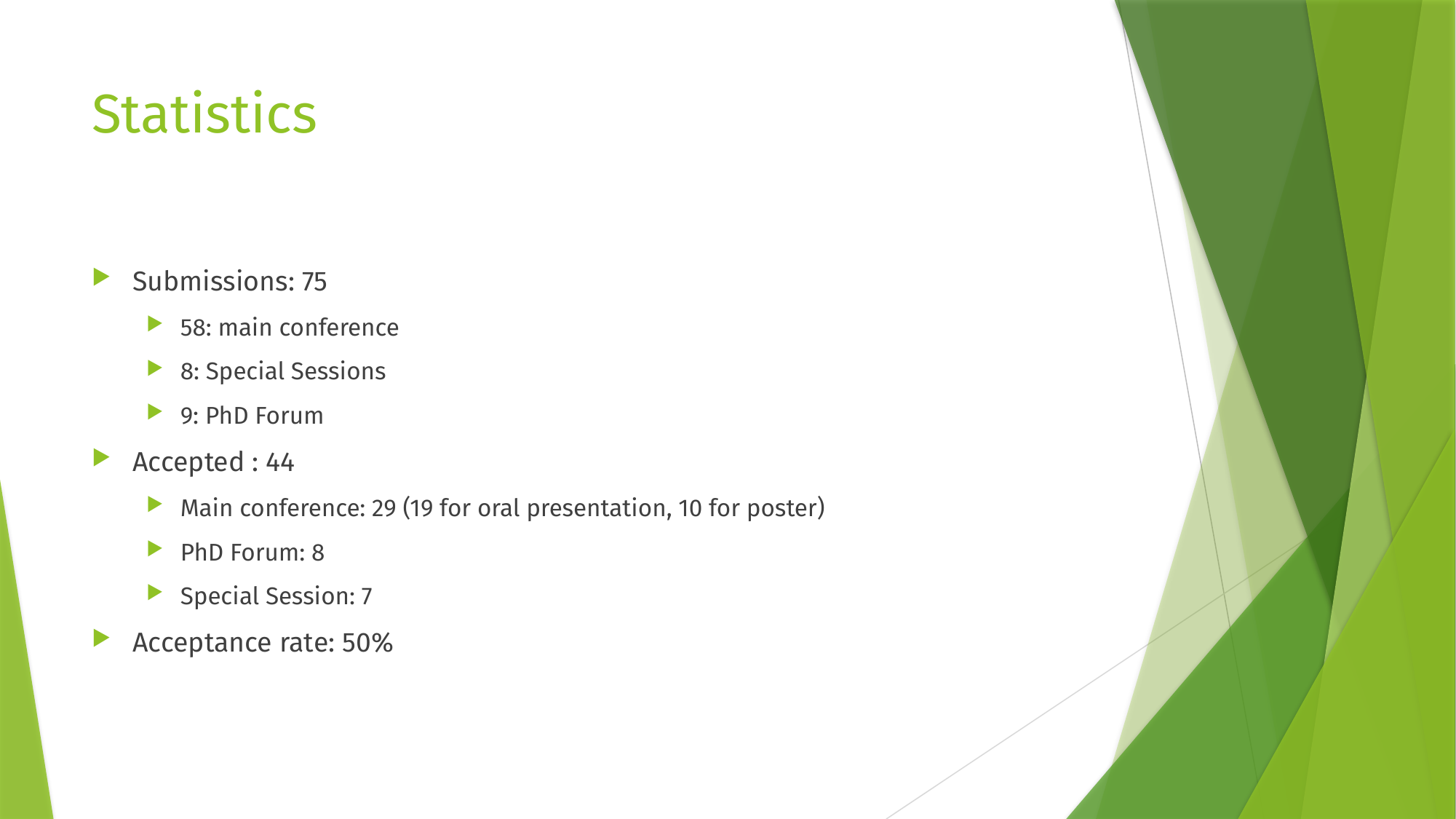

# Statistics
Submissions: 75
58: main conference
8: Special Sessions
9: PhD Forum
Accepted : 44
Main conference: 29 (19 for oral presentation, 10 for poster)
PhD Forum: 8
Special Session: 7
Acceptance rate: 50%